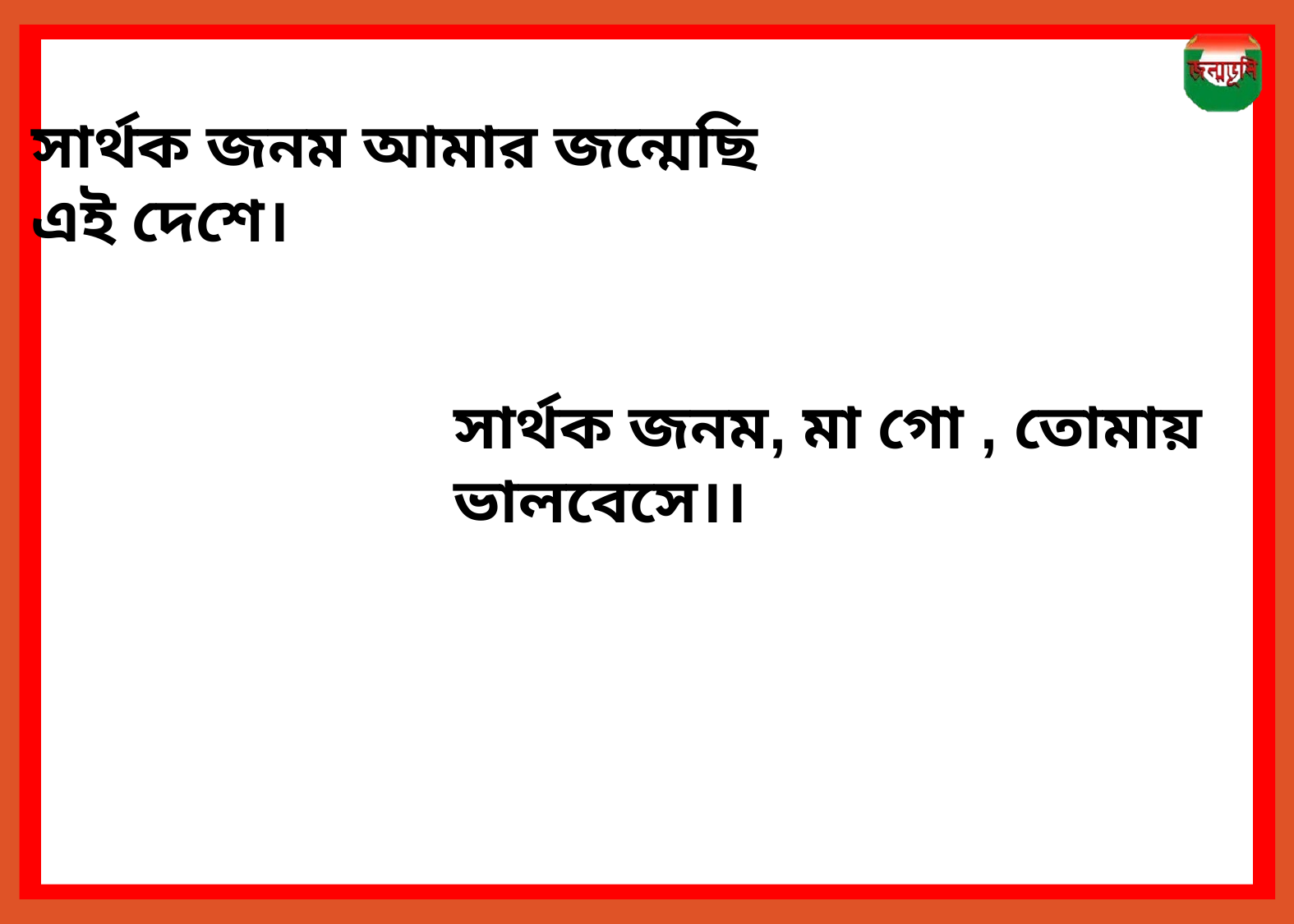

সার্থক জনম আমার জন্মেছি এই দেশে।

সার্থক জনম, মা গো , তোমায় ভালবেসে।।